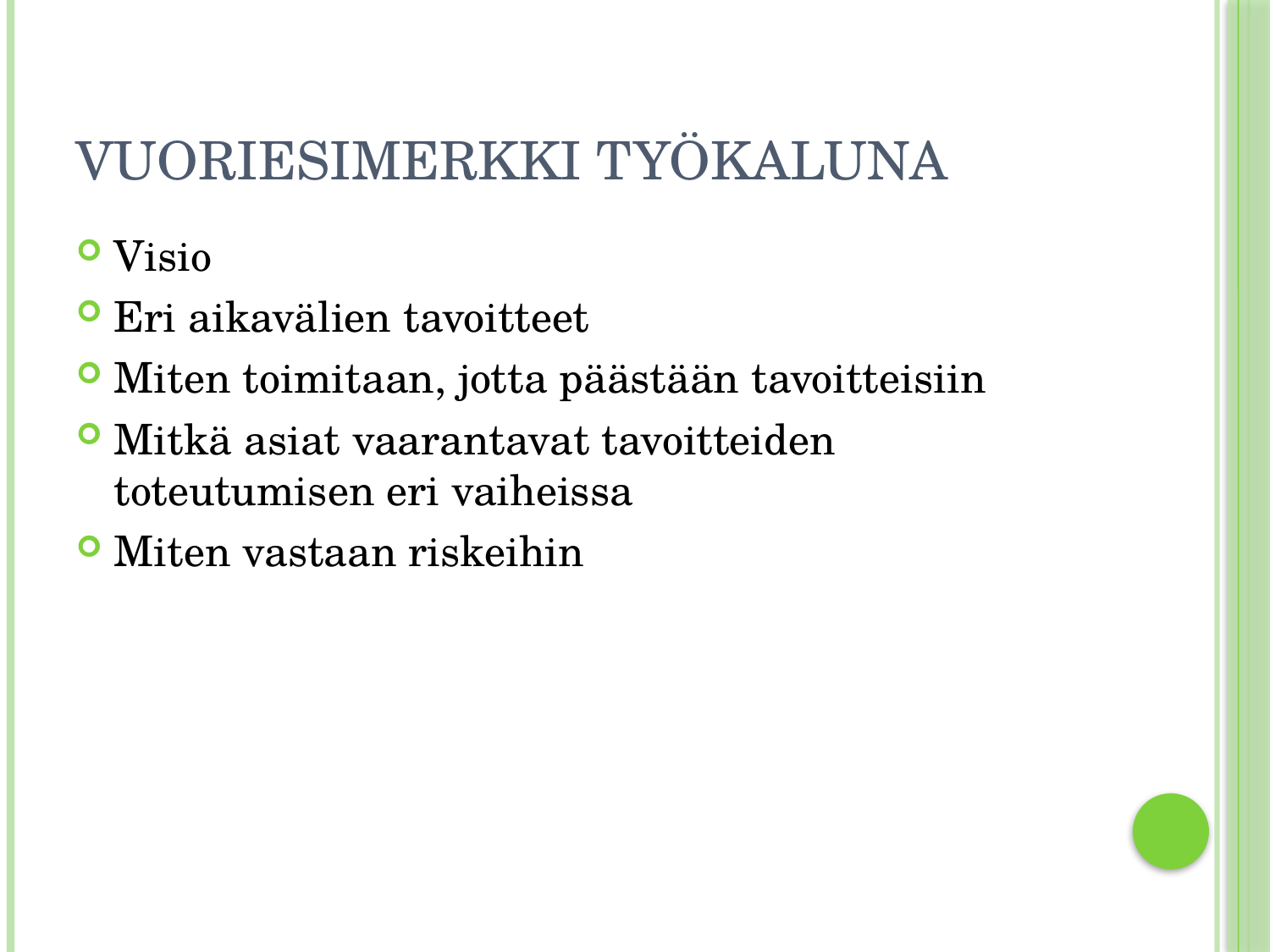

# Vuoriesimerkki työkaluna
Visio
Eri aikavälien tavoitteet
Miten toimitaan, jotta päästään tavoitteisiin
Mitkä asiat vaarantavat tavoitteiden toteutumisen eri vaiheissa
Miten vastaan riskeihin